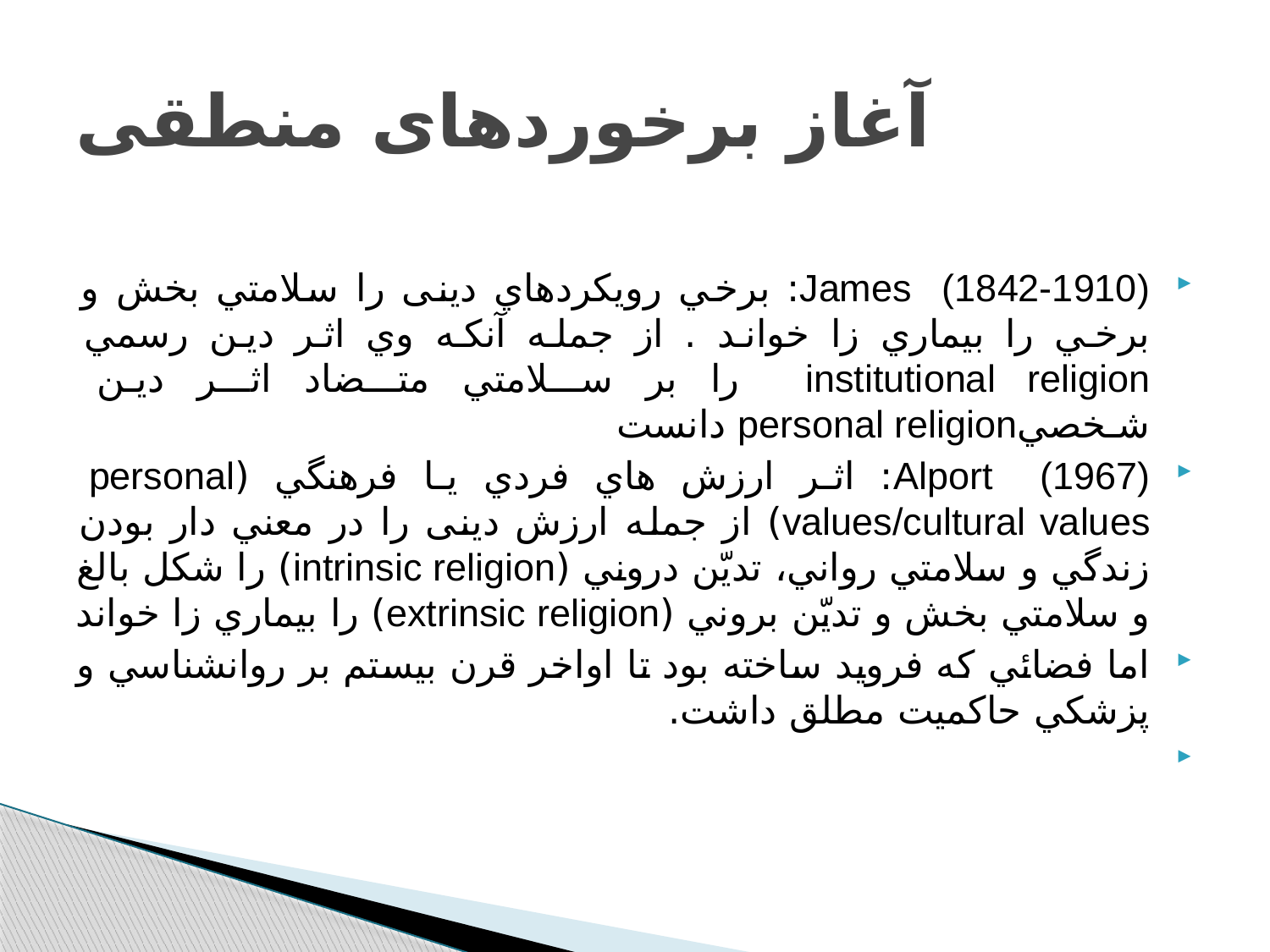

# آغاز برخوردهای منطقی

James  (1842-1910): برخي رويكردهاي دینی را سلامتي بخش و برخي را بيماري زا خواند . از جمله آنکه وي اثر دین رسمي institutional religion  را بر سـلامتي متـضاد اثـر دیـن شـخصيpersonal religion دانست
Alport  (1967): اثر ارزش هاي فردي يا فرهنگي (personal values/cultural values) از جمله ارزش دینی را در معني دار بودن زندگي و سلامتي رواني، تدیّن دروني (intrinsic religion) را شكل بالغ و سلامتي بخش و تدیّن بروني (extrinsic religion) را بيماري زا خواند
اما فضائي كه فرويد ساخته بود تا اواخر قرن بيستم بر روانشناسي و پزشكي حاكميت مطلق داشت.